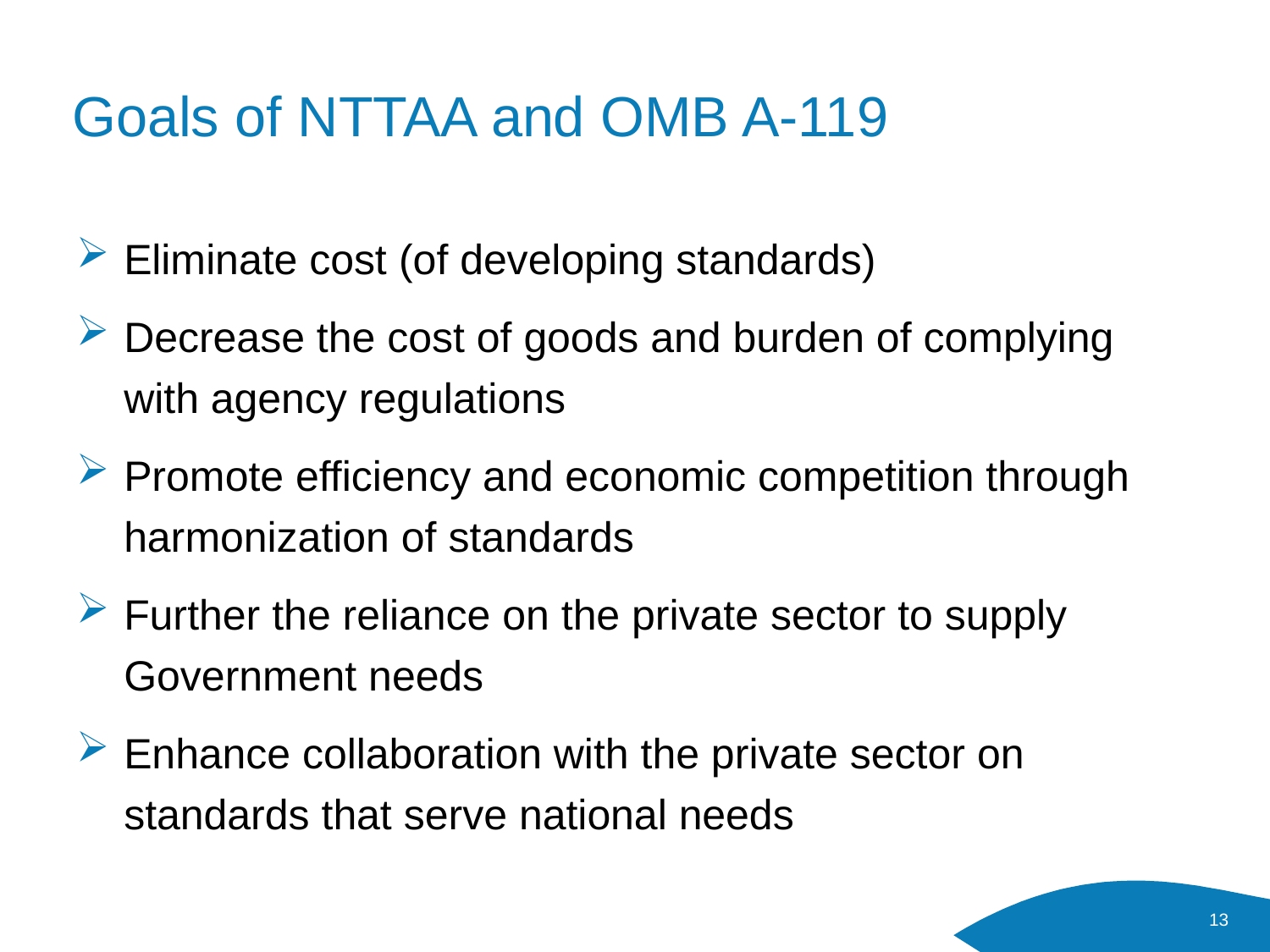

# Goals of NTTAA and OMB A-119

Eliminate cost (of developing standards)
Decrease the cost of goods and burden of complying with agency regulations
Promote efficiency and economic competition through harmonization of standards
Further the reliance on the private sector to supply Government needs
Enhance collaboration with the private sector on standards that serve national needs
13